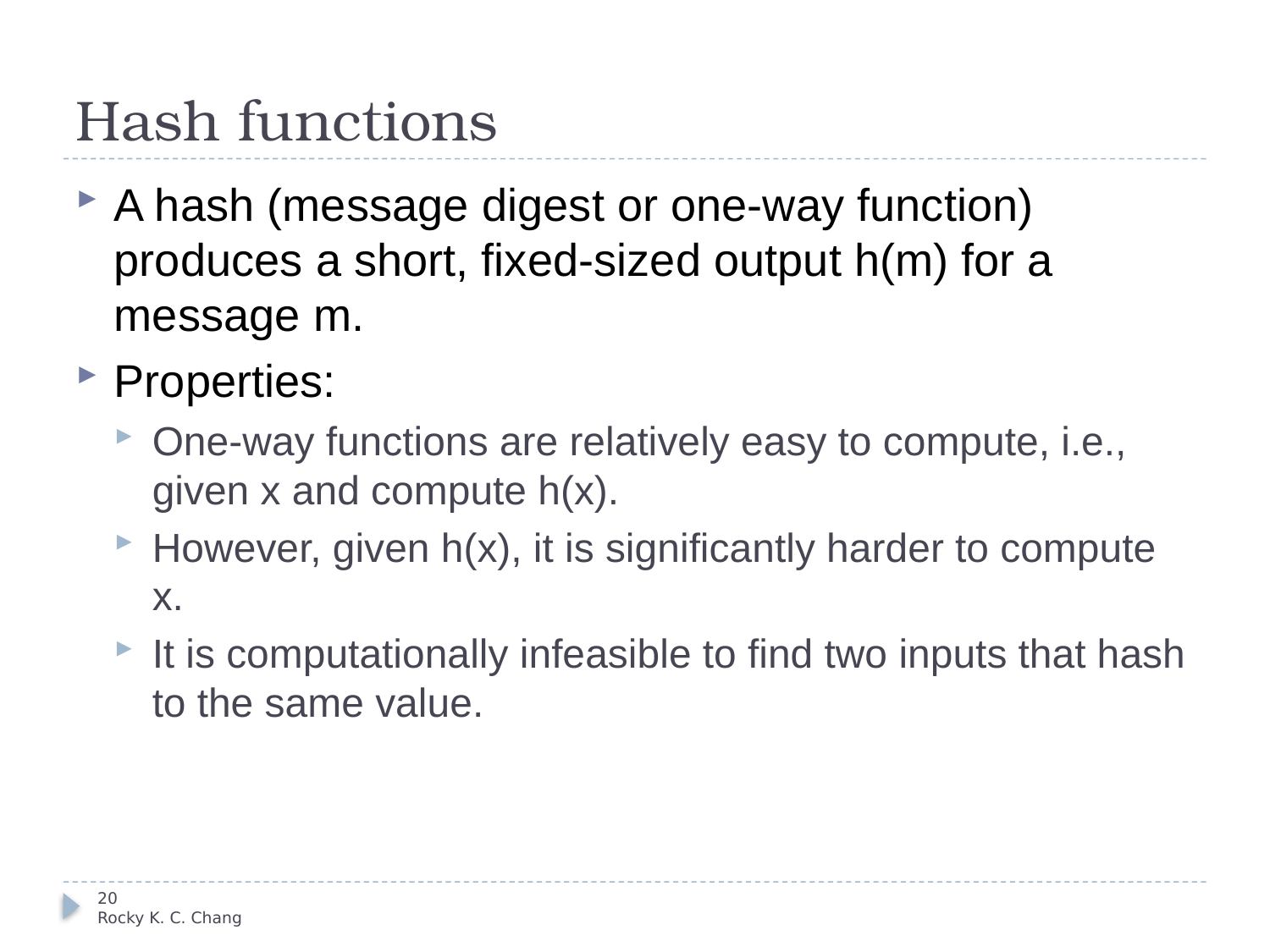

# Hash functions
A hash (message digest or one-way function) produces a short, fixed-sized output h(m) for a message m.
Properties:
One-way functions are relatively easy to compute, i.e., given x and compute h(x).
However, given h(x), it is significantly harder to compute x.
It is computationally infeasible to find two inputs that hash to the same value.

20
Rocky K. C. Chang